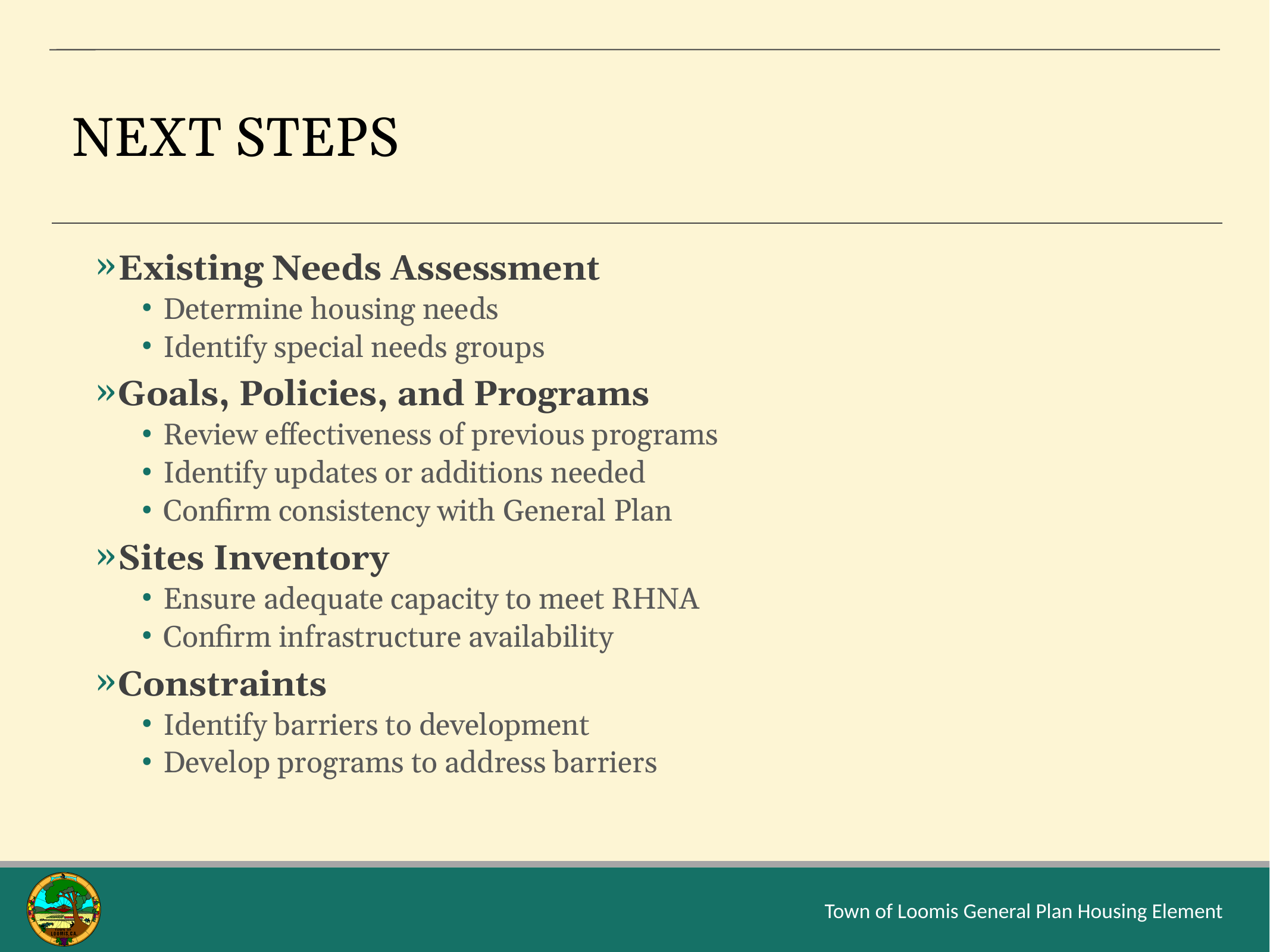

# Next Steps
Existing Needs Assessment
Determine housing needs
Identify special needs groups
Goals, Policies, and Programs
Review effectiveness of previous programs
Identify updates or additions needed
Confirm consistency with General Plan
Sites Inventory
Ensure adequate capacity to meet RHNA
Confirm infrastructure availability
Constraints
Identify barriers to development
Develop programs to address barriers